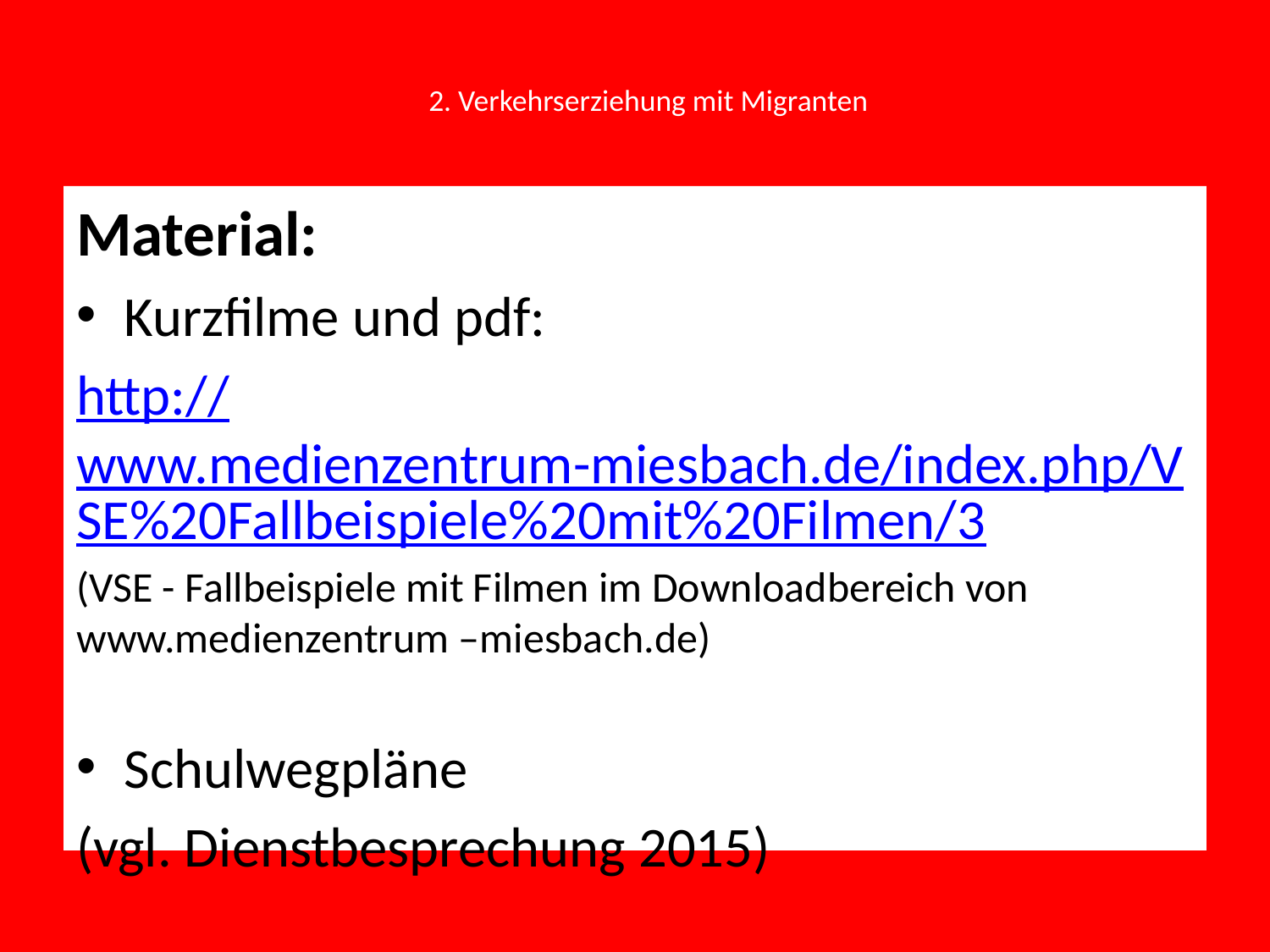

# 2. Verkehrserziehung mit Migranten
Material:
Kurzfilme und pdf:
http://www.medienzentrum-miesbach.de/index.php/VSE%20Fallbeispiele%20mit%20Filmen/3
(VSE - Fallbeispiele mit Filmen im Downloadbereich von www.medienzentrum –miesbach.de)

Schulwegpläne
(vgl. Dienstbesprechung 2015)